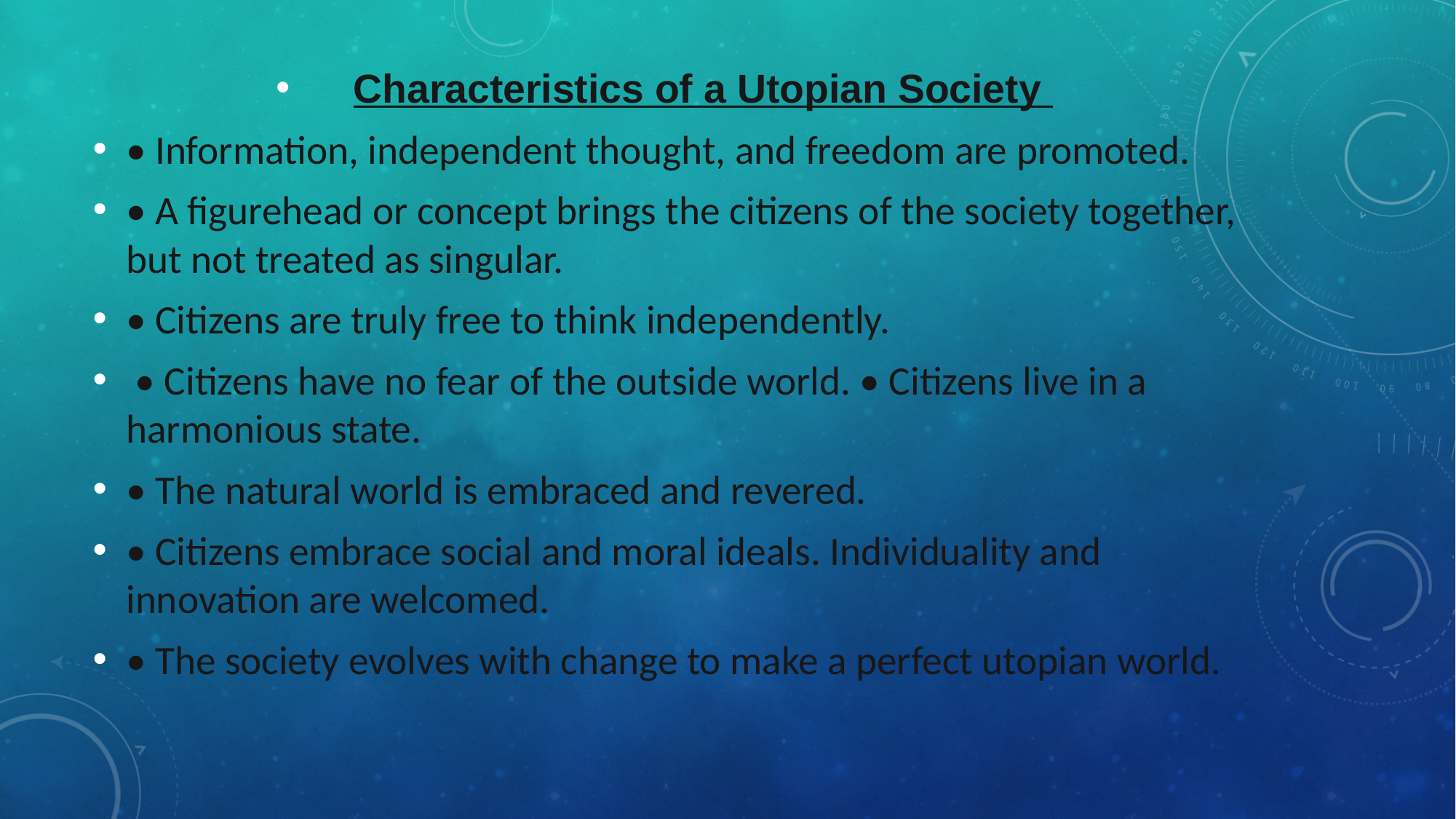

Characteristics of a Utopian Society
• Information, independent thought, and freedom are promoted.
• A figurehead or concept brings the citizens of the society together, but not treated as singular.
• Citizens are truly free to think independently.
 • Citizens have no fear of the outside world. • Citizens live in a harmonious state.
• The natural world is embraced and revered.
• Citizens embrace social and moral ideals. Individuality and innovation are welcomed.
• The society evolves with change to make a perfect utopian world.